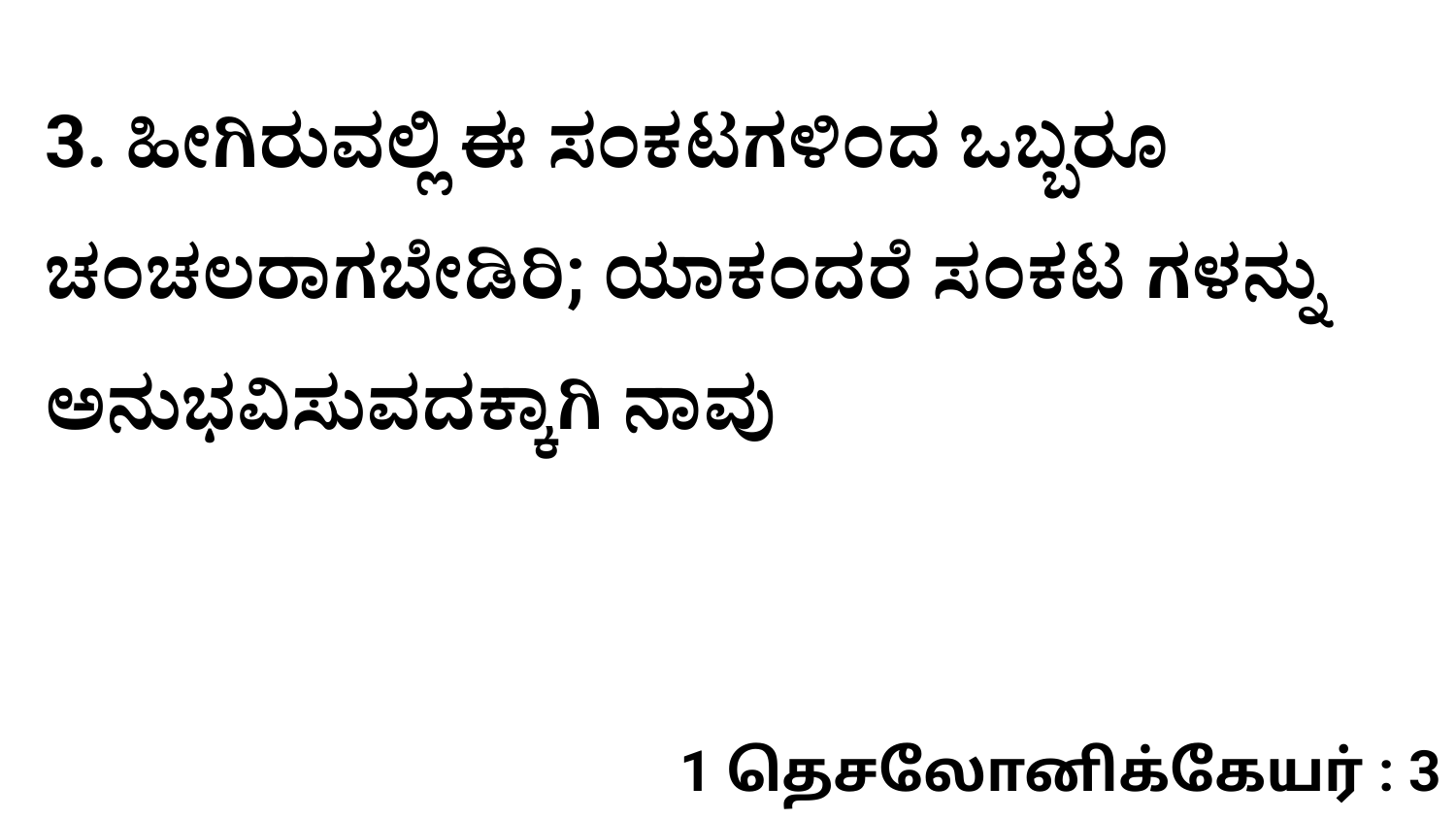

3. ಹೀಗಿರುವಲ್ಲಿ ಈ ಸಂಕಟಗಳಿಂದ ಒಬ್ಬರೂ ಚಂಚಲರಾಗಬೇಡಿರಿ; ಯಾಕಂದರೆ ಸಂಕಟ ಗಳನ್ನು ಅನುಭವಿಸುವದಕ್ಕಾಗಿ ನಾವು
1 தெசலோனிக்கேயர் : 3